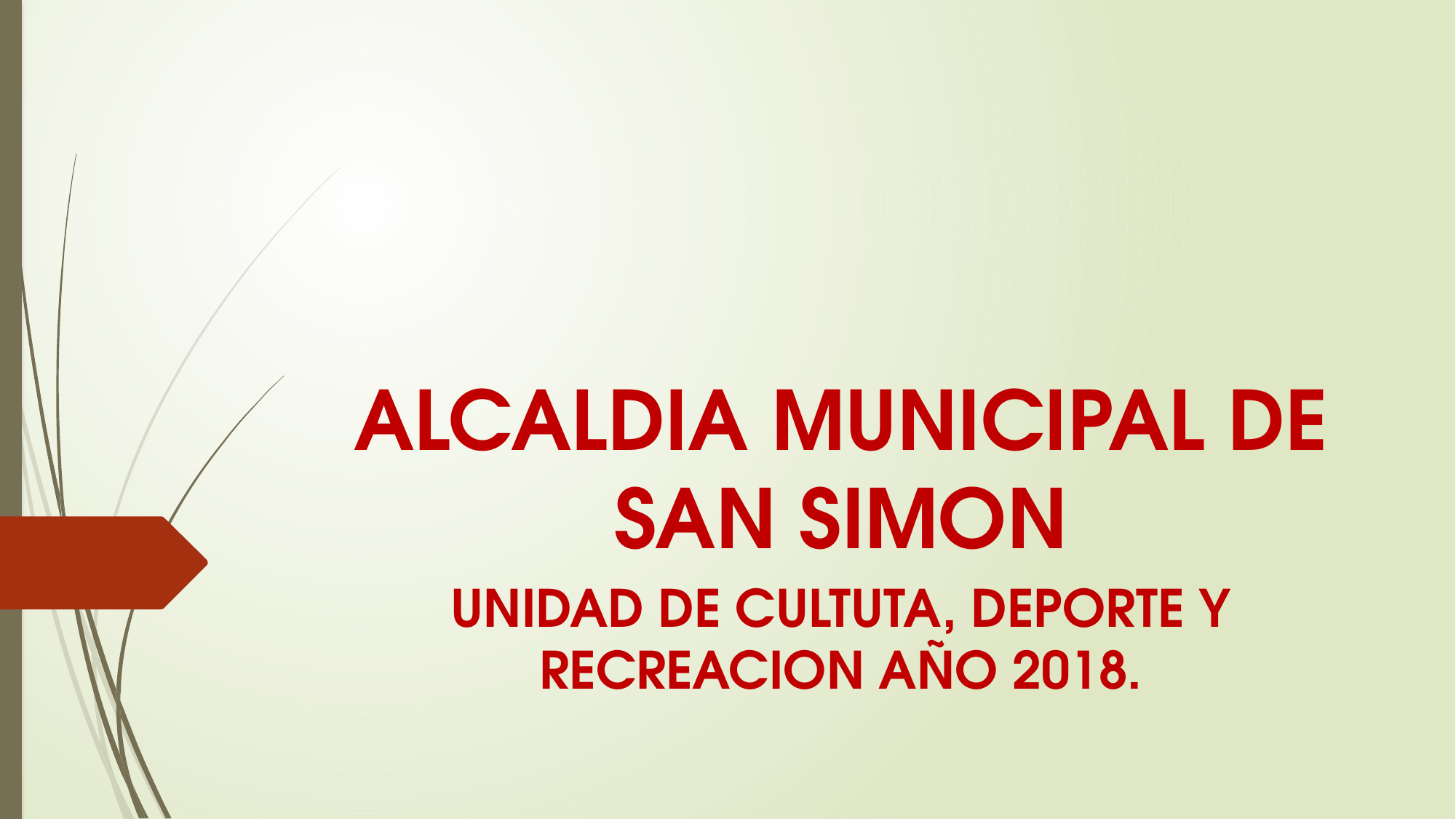

# ALCALDIA MUNICIPAL DE SAN SIMON
UNIDAD DE CULTUTA, DEPORTE Y RECREACION AÑO 2018.